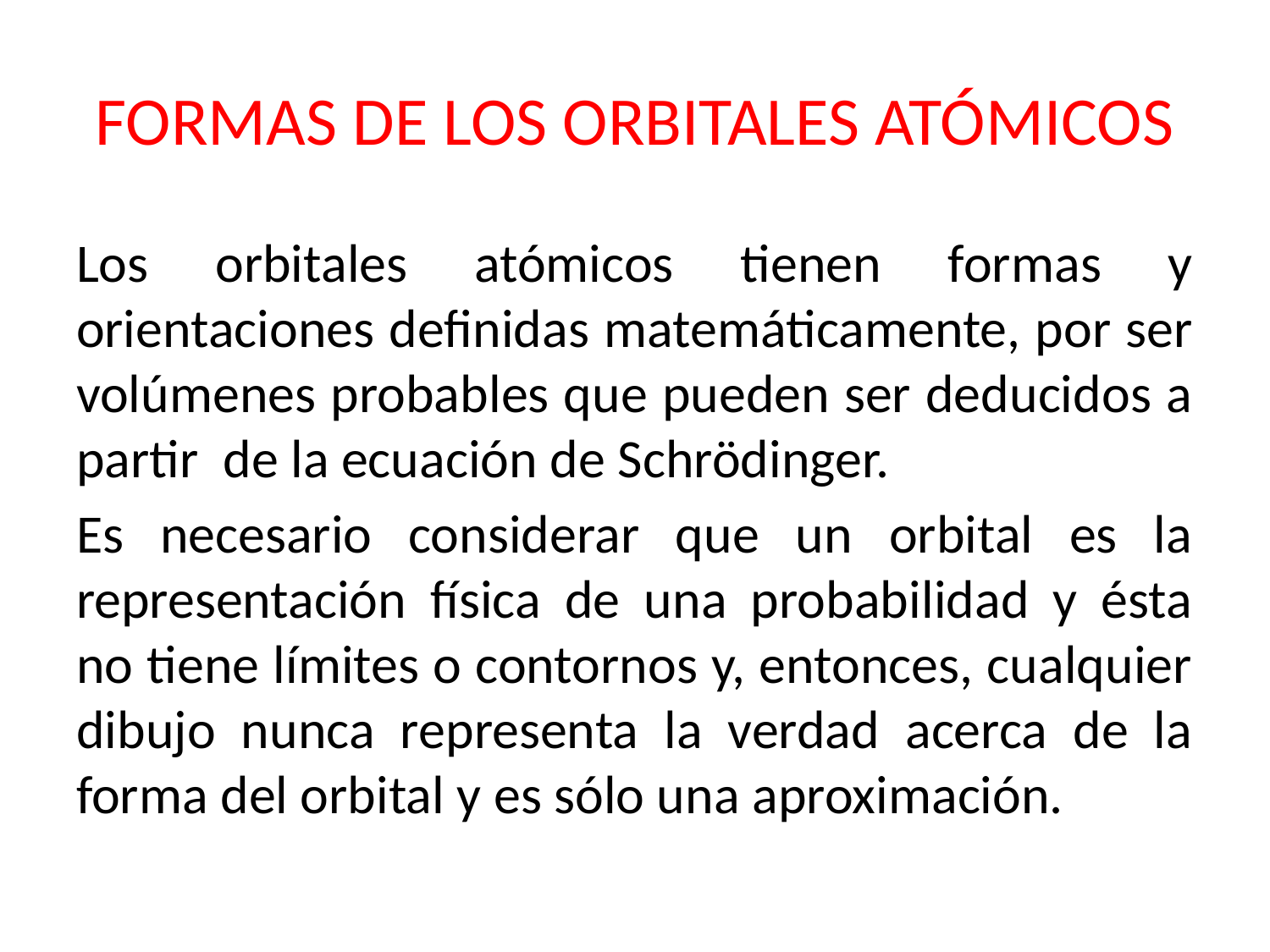

# FORMAS DE LOS ORBITALES ATÓMICOS
Los orbitales atómicos tienen formas y orientaciones definidas matemáticamente, por ser volúmenes probables que pueden ser deducidos a partir  de la ecuación de Schrödinger.
Es necesario considerar que un orbital es la representación física de una probabilidad y ésta no tiene límites o contornos y, entonces, cualquier dibujo nunca representa la verdad acerca de la forma del orbital y es sólo una aproximación.